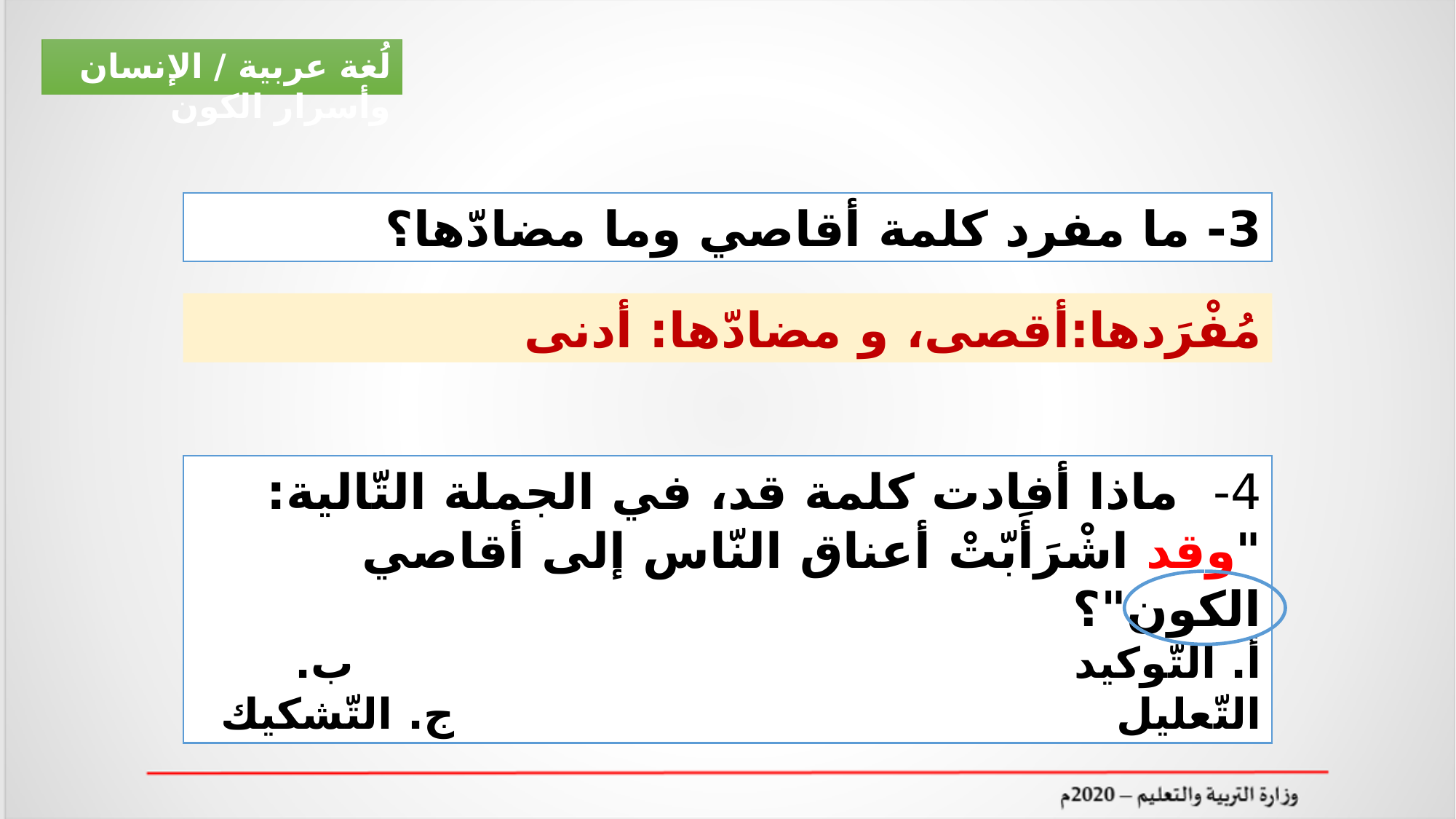

لُغة عربية / الإنسان وأسرار الكون
3- ما مفرد كلمة أقاصي وما مضادّها؟
مُفْرَدها:أقصى، و مضادّها: أدنى
4-  ماذا أفادت كلمة قد، في الجملة التّالية: "وقد اشْرَأَبّتْ أعناق النّاس إلى أقاصي الكون"؟
أ. التّوكيد                                                 ب. التّعليل                                             ج. التّشكيك